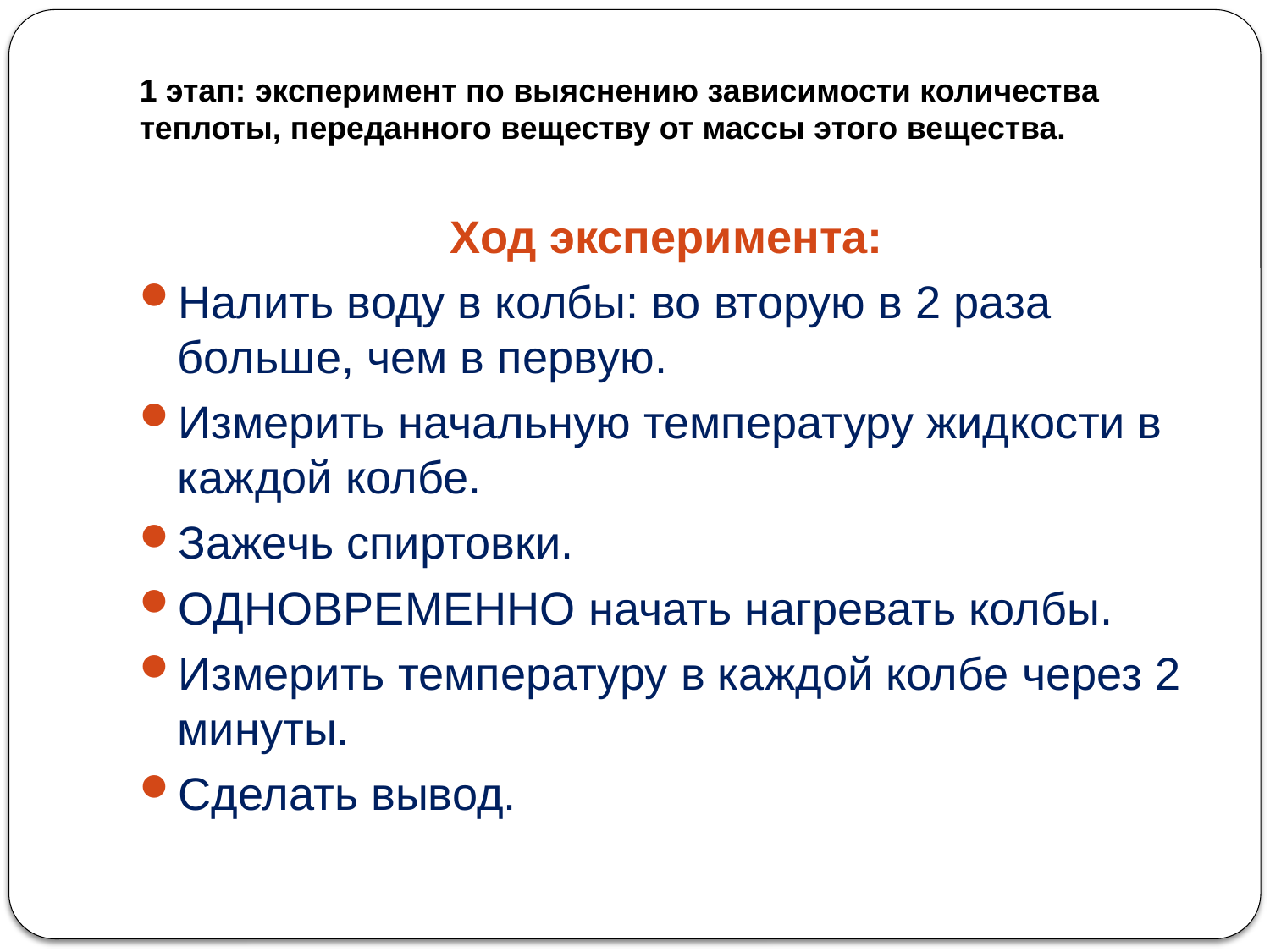

# 1 этап: эксперимент по выяснению зависимости количества теплоты, переданного веществу от массы этого вещества.
Ход эксперимента:
Налить воду в колбы: во вторую в 2 раза больше, чем в первую.
Измерить начальную температуру жидкости в каждой колбе.
Зажечь спиртовки.
ОДНОВРЕМЕННО начать нагревать колбы.
Измерить температуру в каждой колбе через 2 минуты.
Сделать вывод.